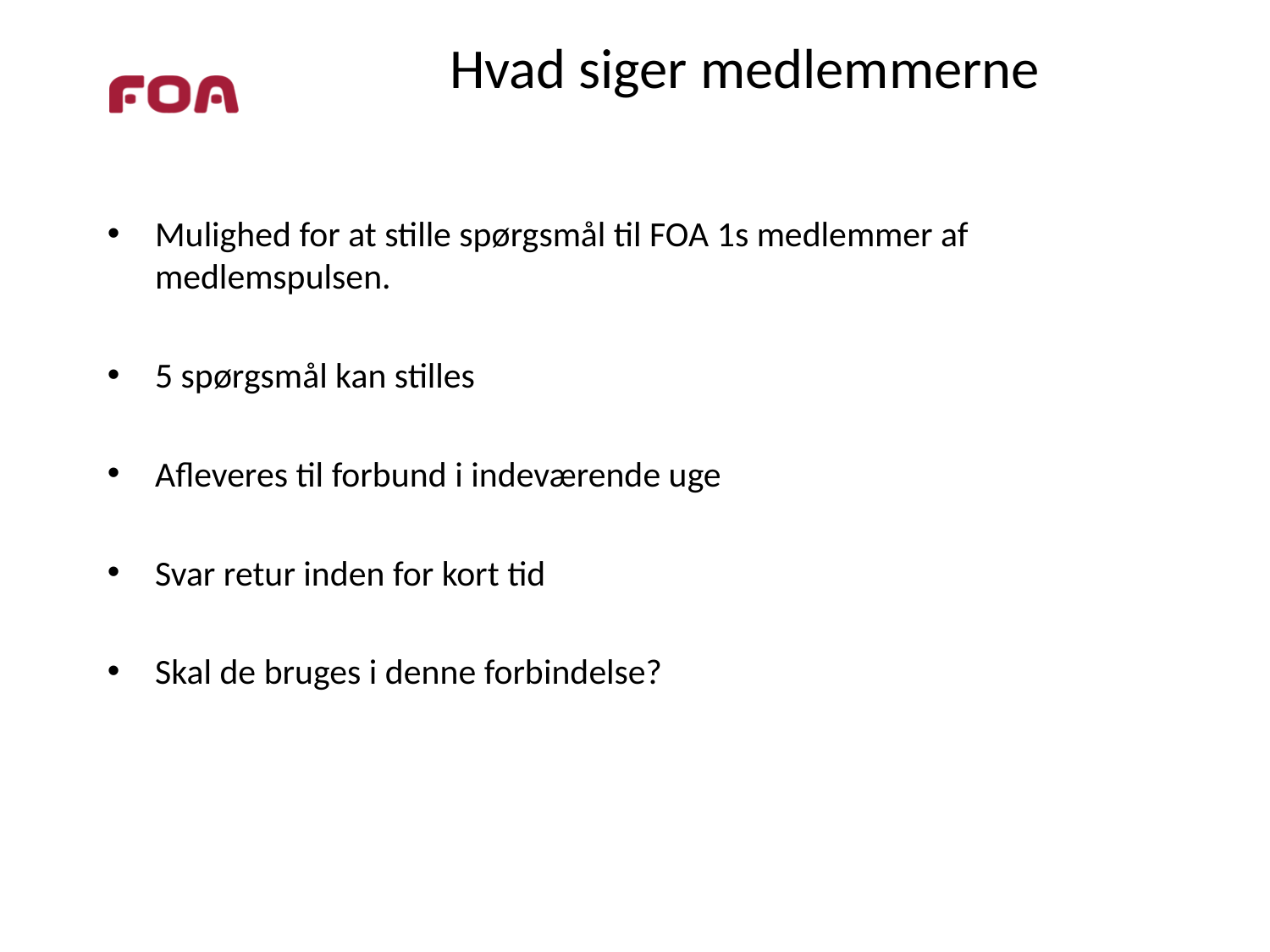

# Hvad siger medlemmerne

Mulighed for at stille spørgsmål til FOA 1s medlemmer af medlemspulsen.

5 spørgsmål kan stilles

Afleveres til forbund i indeværende uge

Svar retur inden for kort tid

Skal de bruges i denne forbindelse?